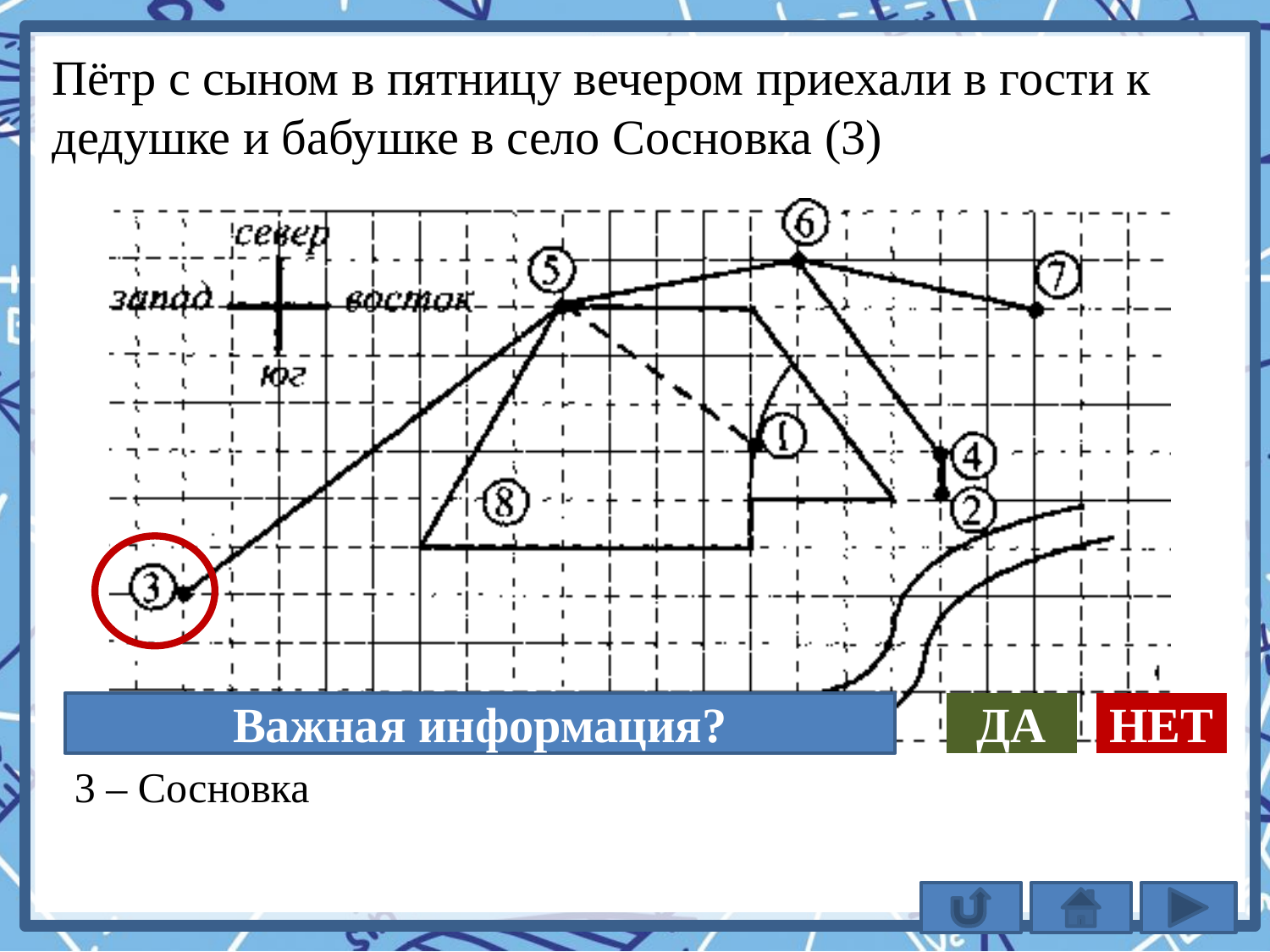

Пётр с сыном в пятницу вечером приехали в гости к дедушке и бабушке в село Сосновка (3)

Важная информация?
ДА
НЕТ
3 – Сосновка